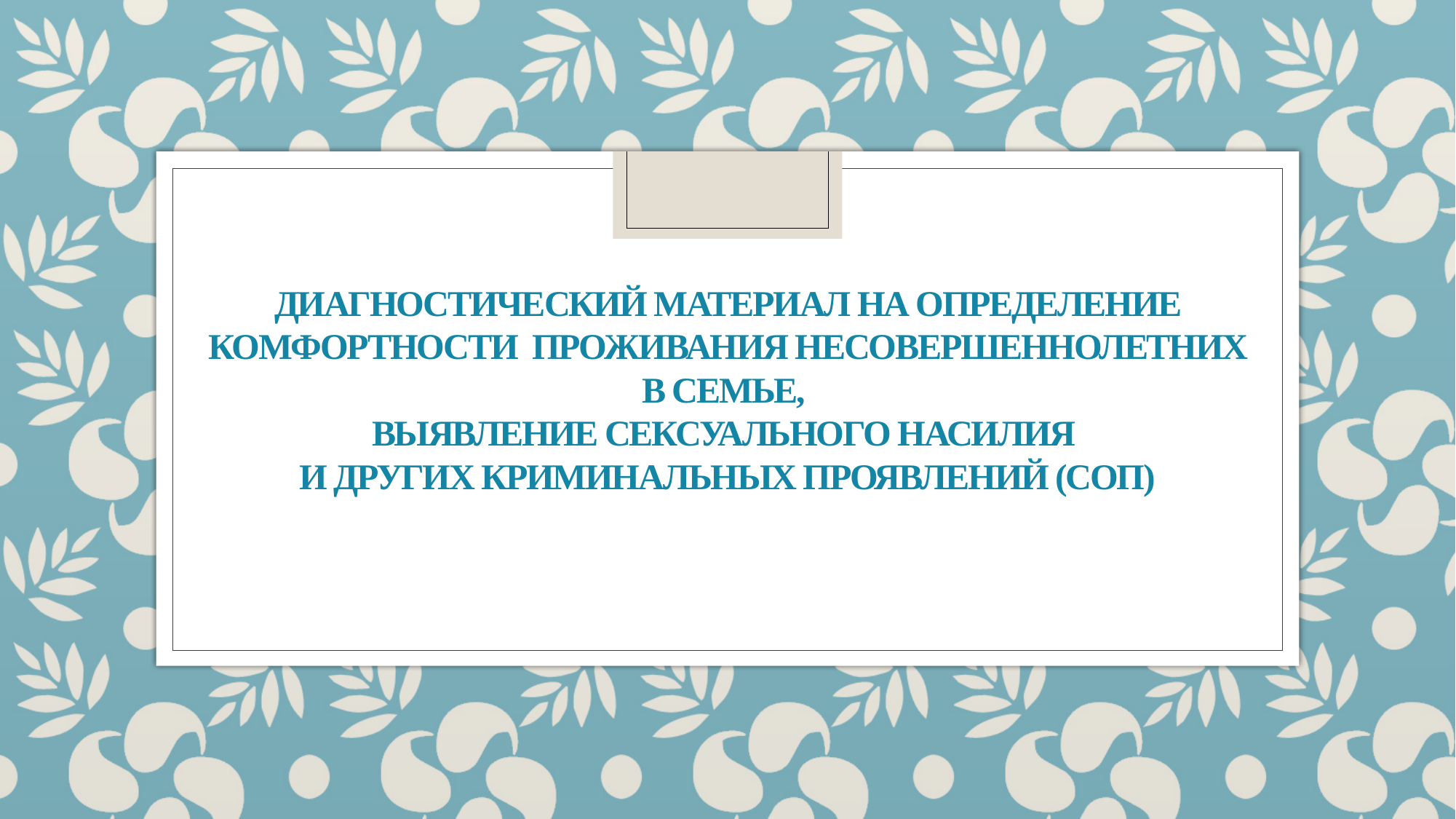

# Диагностический материал на определение комфортности  проживания несовершеннолетних в семье, выявление сексуального насилия и других криминальных проявлений (СОП)